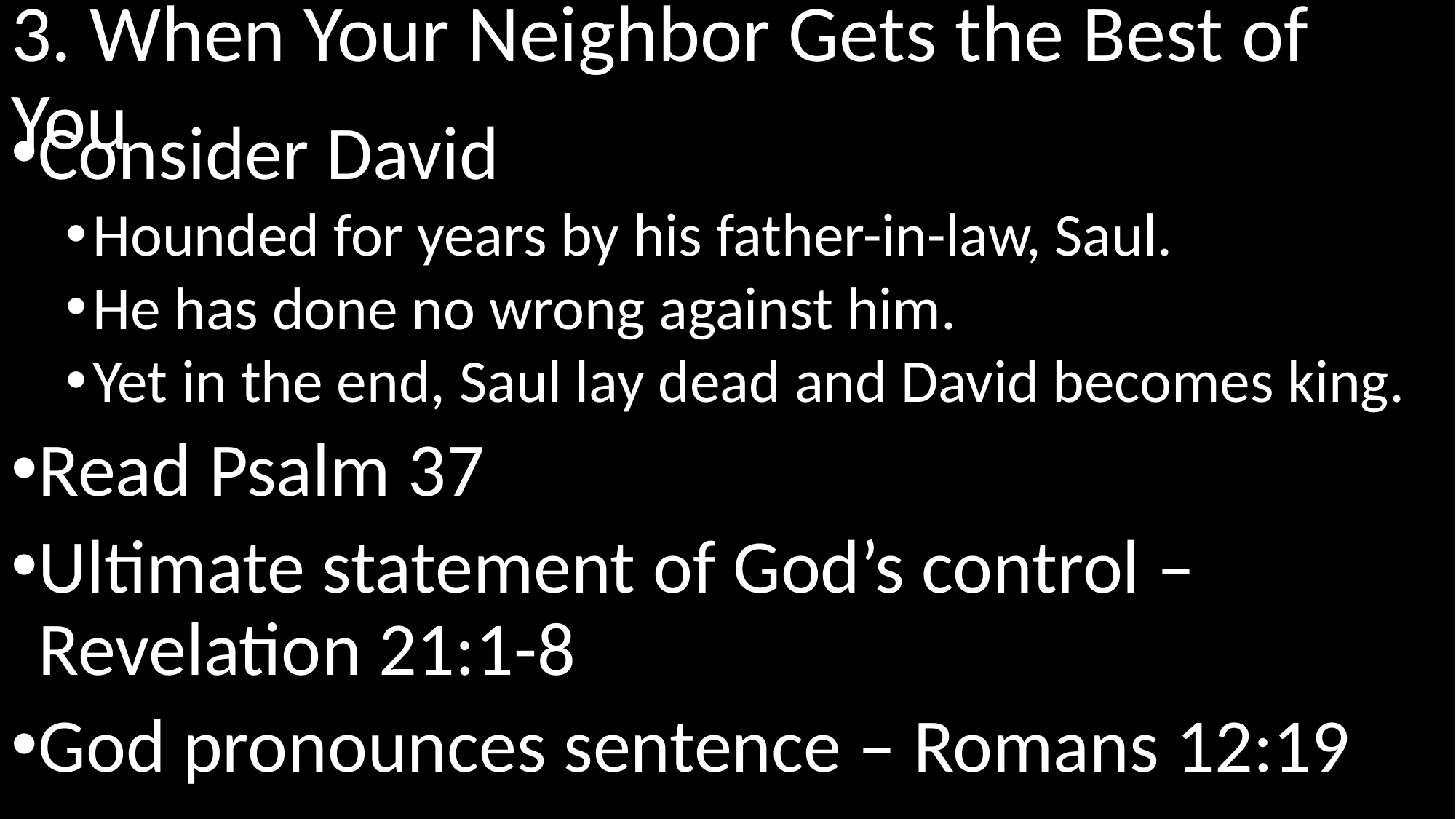

# 3. When Your Neighbor Gets the Best of You
Consider David
Hounded for years by his father-in-law, Saul.
He has done no wrong against him.
Yet in the end, Saul lay dead and David becomes king.
Read Psalm 37
Ultimate statement of God’s control –
Revelation 21:1-8
God pronounces sentence – Romans 12:19